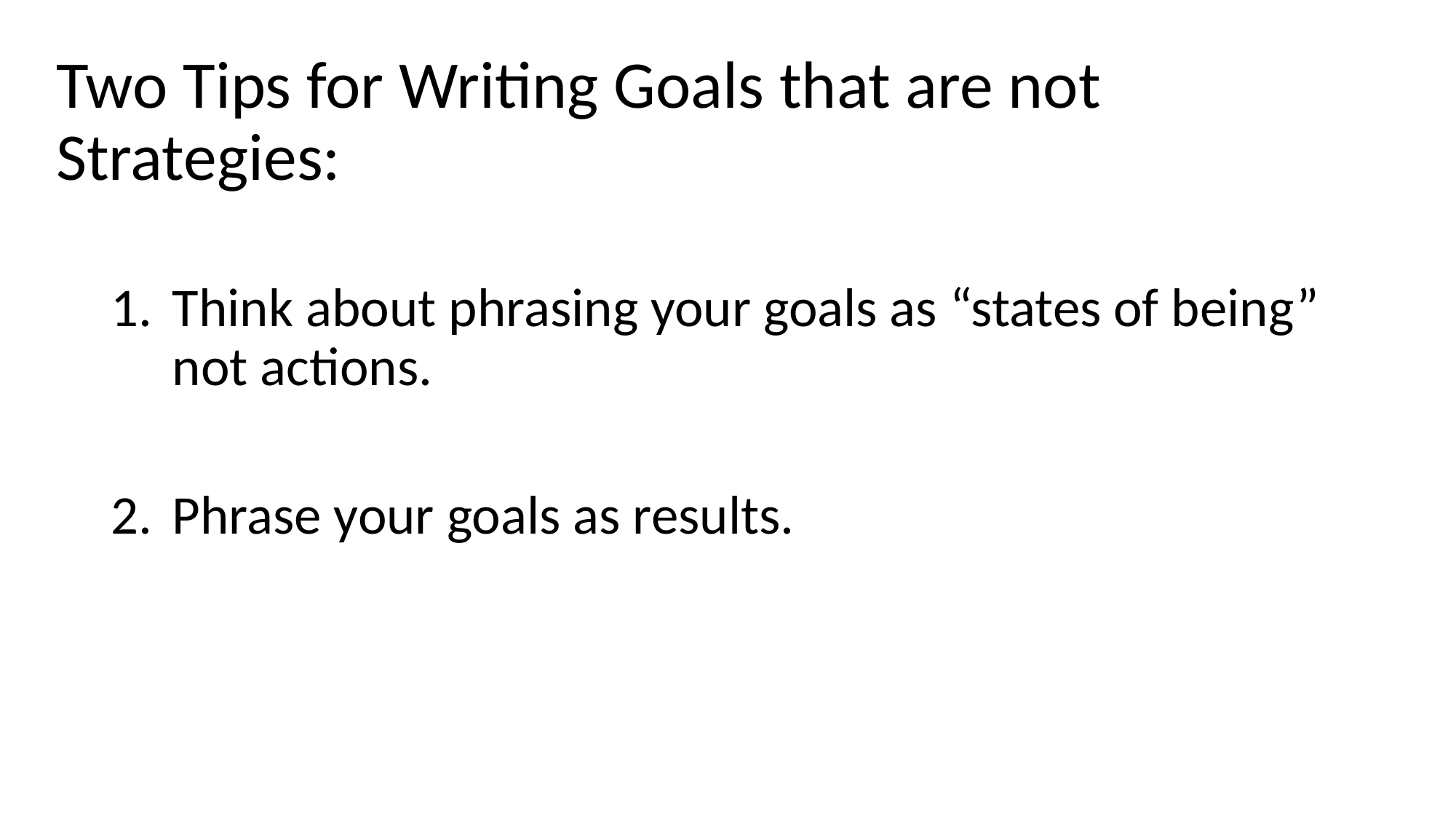

# Two Tips for Writing Goals that are not Strategies:
Think about phrasing your goals as “states of being” not actions.

Phrase your goals as results.